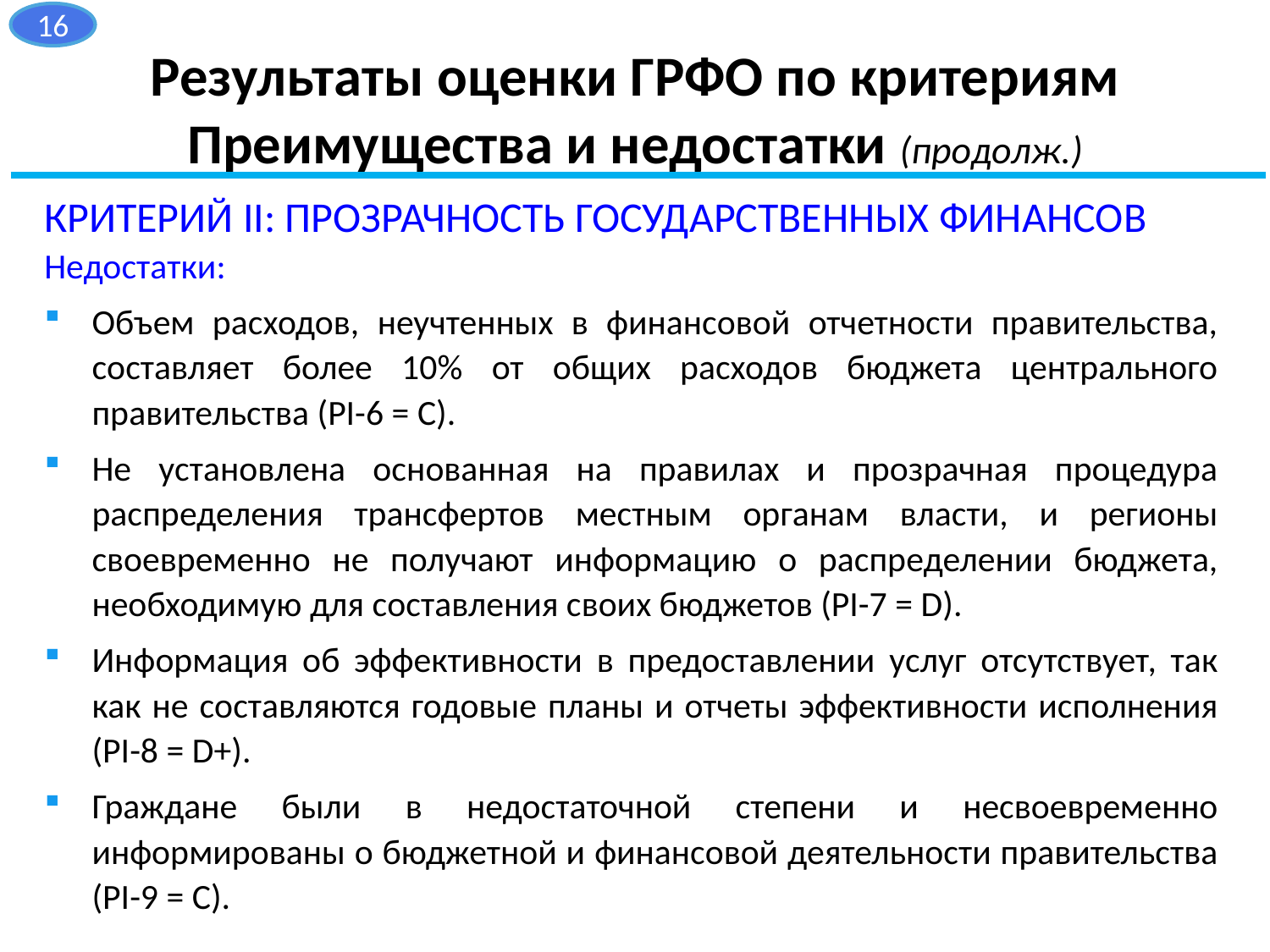

16
Результаты оценки ГРФО по критериям
Преимущества и недостатки (продолж.)

КРИТЕРИЙ II: ПРОЗРАЧНОСТЬ ГОСУДАРСТВЕННЫХ ФИНАНСОВ Недостатки:
Объем расходов, неучтенных в финансовой отчетности правительства, составляет более 10% от общих расходов бюджета центрального правительства (PI-6 = C).
Не установлена основанная на правилах и прозрачная процедура распределения трансфертов местным органам власти, и регионы своевременно не получают информацию о распределении бюджета, необходимую для составления своих бюджетов (PI-7 = D).
Информация об эффективности в предоставлении услуг отсутствует, так как не составляются годовые планы и отчеты эффективности исполнения (PI-8 = D+).
Граждане были в недостаточной степени и несвоевременно информированы о бюджетной и финансовой деятельности правительства (PI-9 = C).